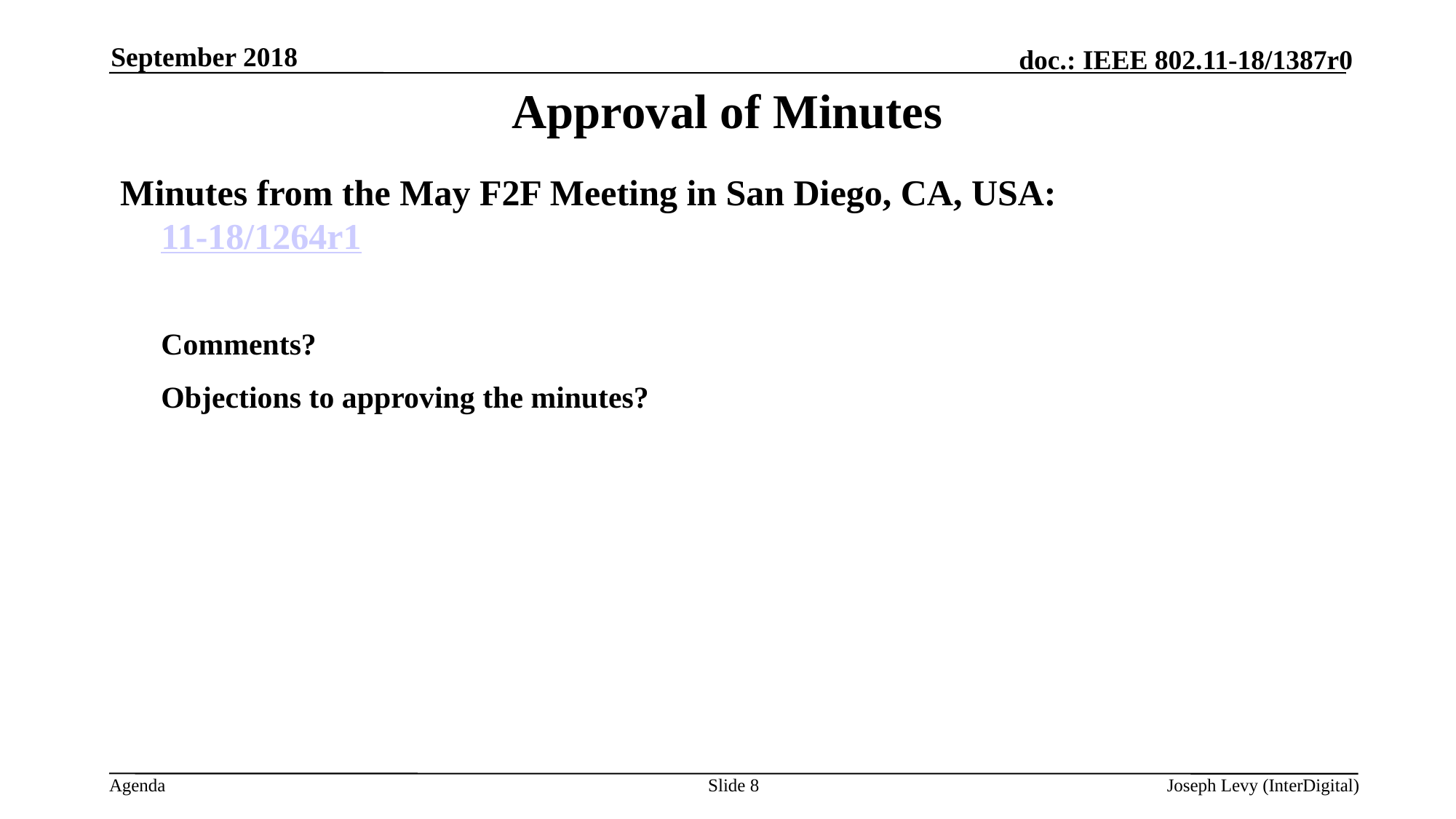

September 2018
# Approval of Minutes
Minutes from the May F2F Meeting in San Diego, CA, USA:
11-18/1264r1

	Comments?
 	Objections to approving the minutes?

Slide 8
Joseph Levy (InterDigital)